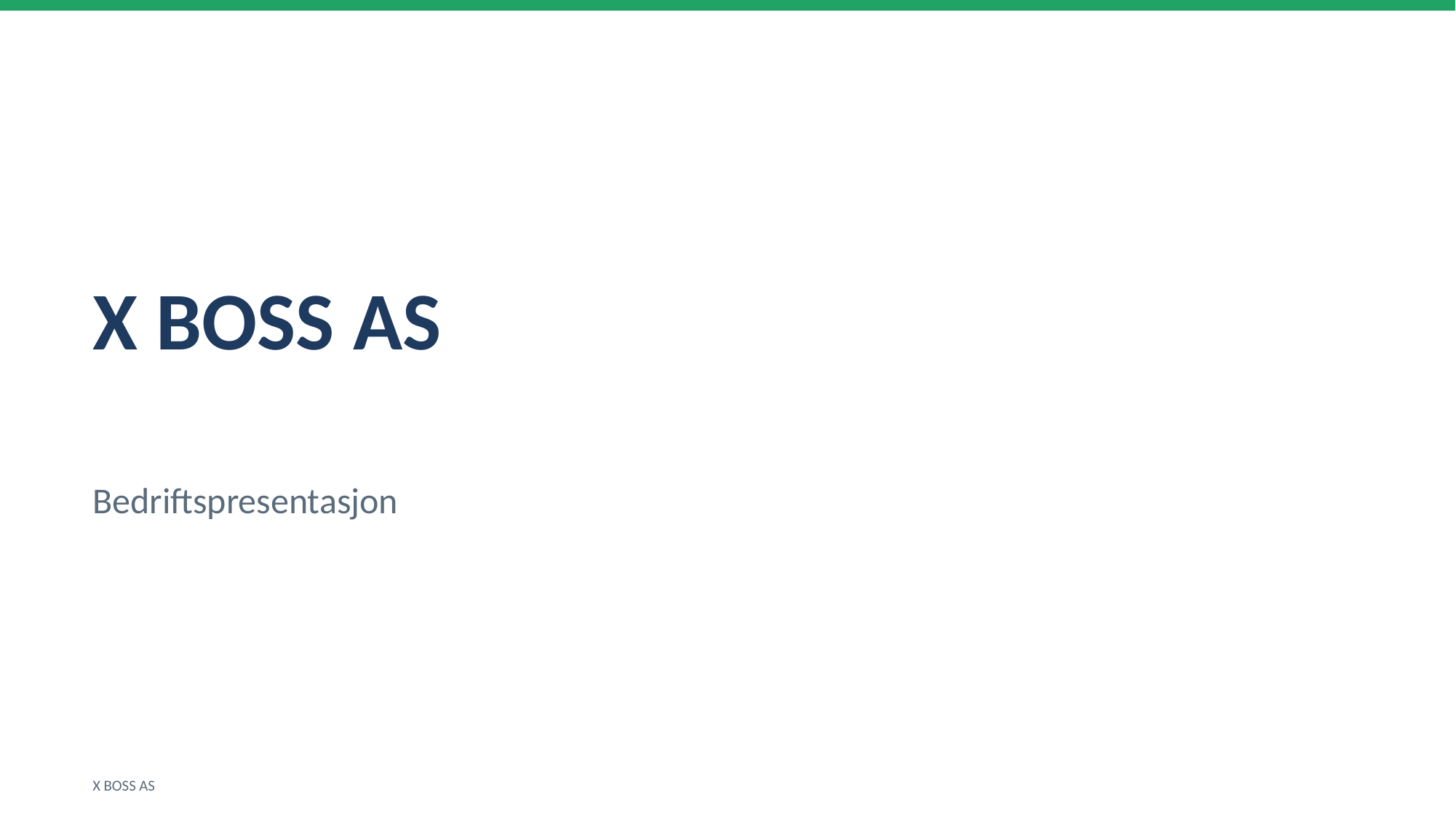

X BOSS AS
Bedriftspresentasjon
X BOSS AS